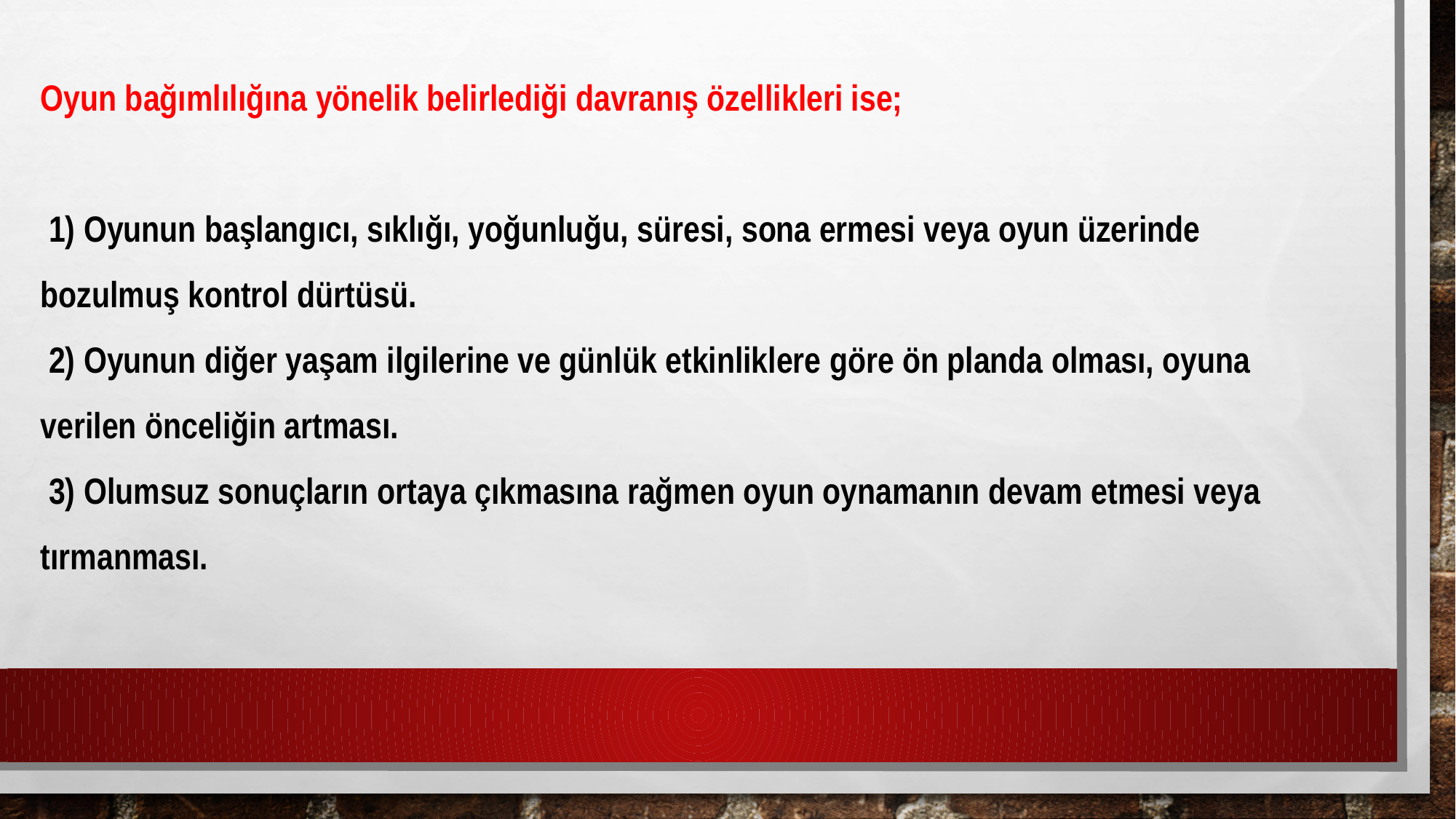

Oyun bağımlılığına yönelik belirlediği davranış özellikleri ise;

 1) Oyunun başlangıcı, sıklığı, yoğunluğu, süresi, sona ermesi veya oyun üzerinde bozulmuş kontrol dürtüsü.
 2) Oyunun diğer yaşam ilgilerine ve günlük etkinliklere göre ön planda olması, oyuna verilen önceliğin artması.
 3) Olumsuz sonuçların ortaya çıkmasına rağmen oyun oynamanın devam etmesi veya tırmanması.